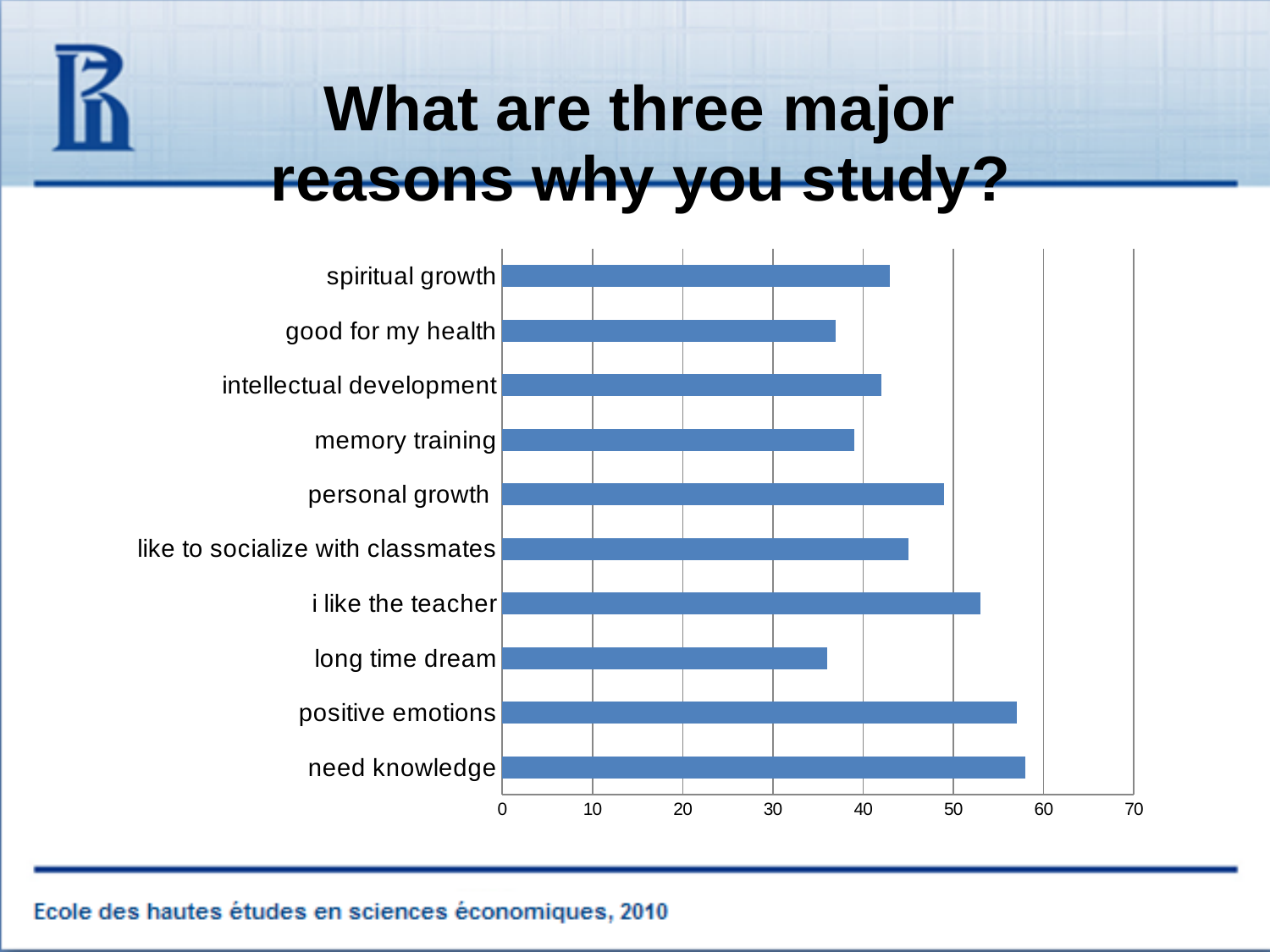

### Chart: What are three major reasons why you study?

| Category |  |
|---|---|
| need knowledge | 58.0 |
| positive emotions | 57.0 |
| long time dream | 36.0 |
| i like the teacher | 53.0 |
| like to socialize with classmates | 45.0 |
| personal growth  | 49.0 |
| memory training | 39.0 |
| intellectual development | 42.0 |
| good for my health | 37.0 |
| spiritual growth | 43.0 |